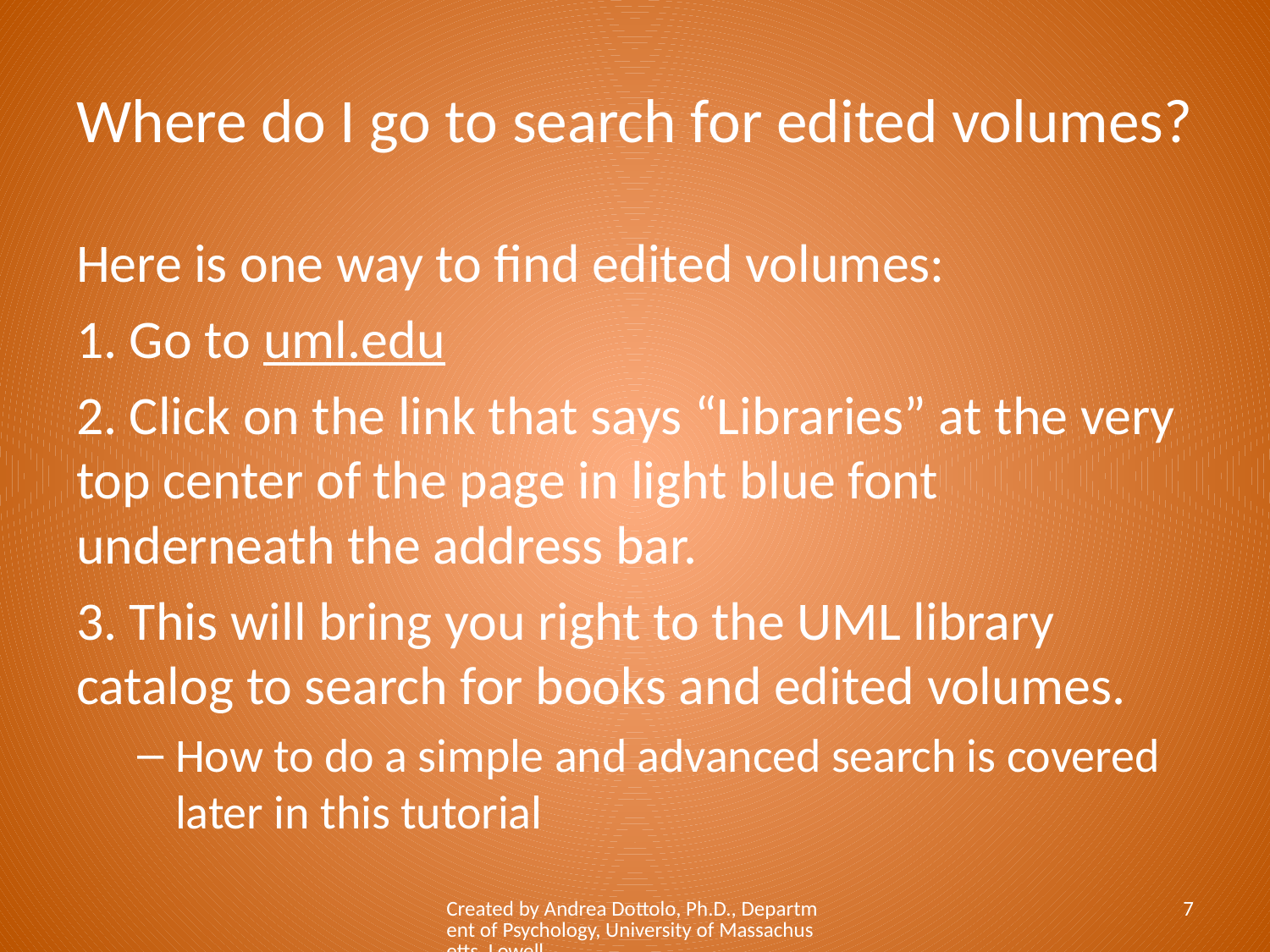

# Where do I go to search for edited volumes?
Here is one way to find edited volumes:
1. Go to uml.edu
2. Click on the link that says “Libraries” at the very top center of the page in light blue font underneath the address bar.
3. This will bring you right to the UML library catalog to search for books and edited volumes.
How to do a simple and advanced search is covered later in this tutorial

Created by Andrea Dottolo, Ph.D., Department of Psychology, University of Massachusetts, Lowell
7